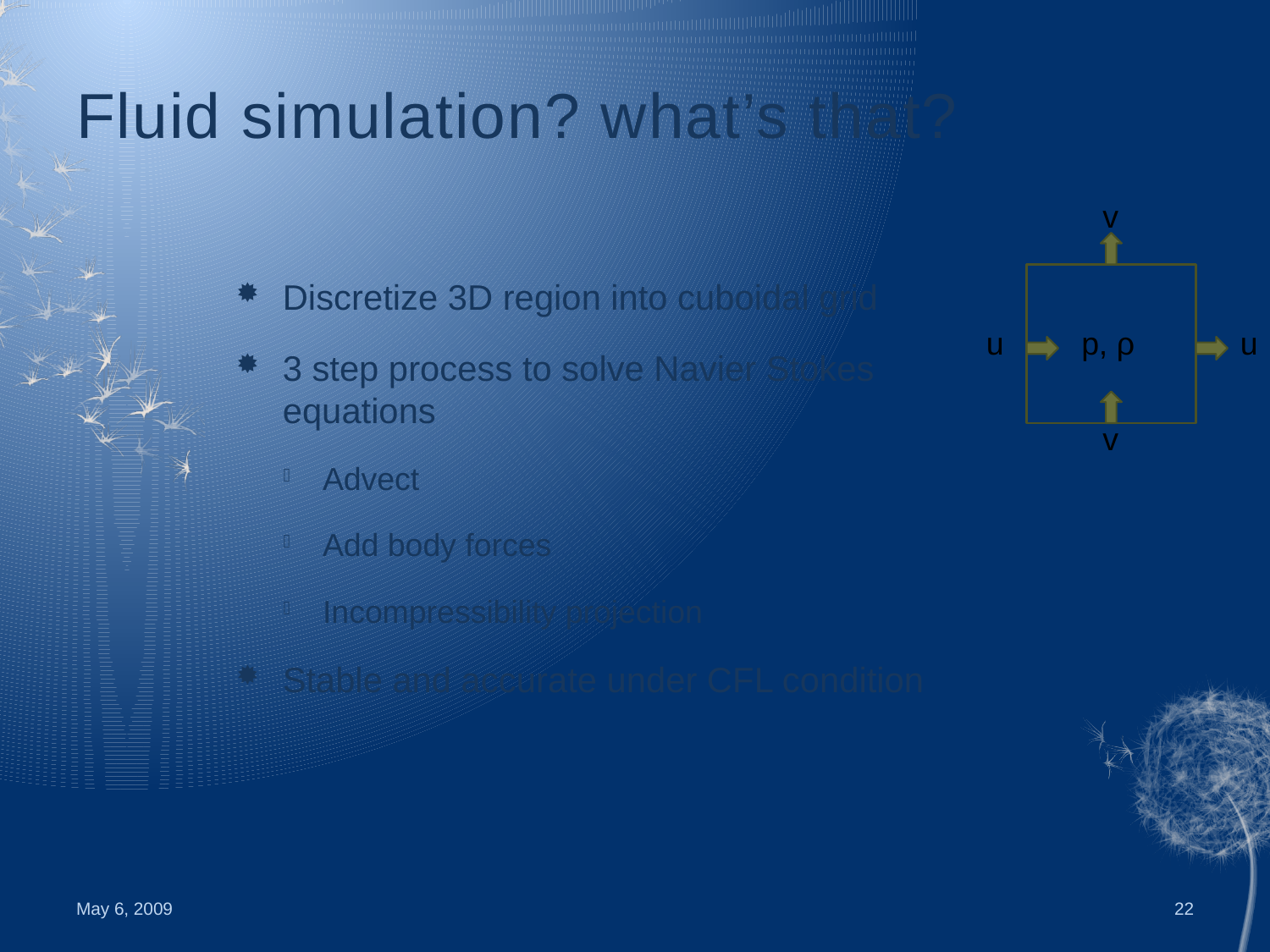

# Fluid simulation? what’s that?
v

u
p, ρ
u

v
Discretize 3D region into cuboidal grid
3 step process to solve Navier Stokes equations
Advect
Add body forces
Incompressibility projection
Stable and accurate under CFL condition
May 6, 2009
22